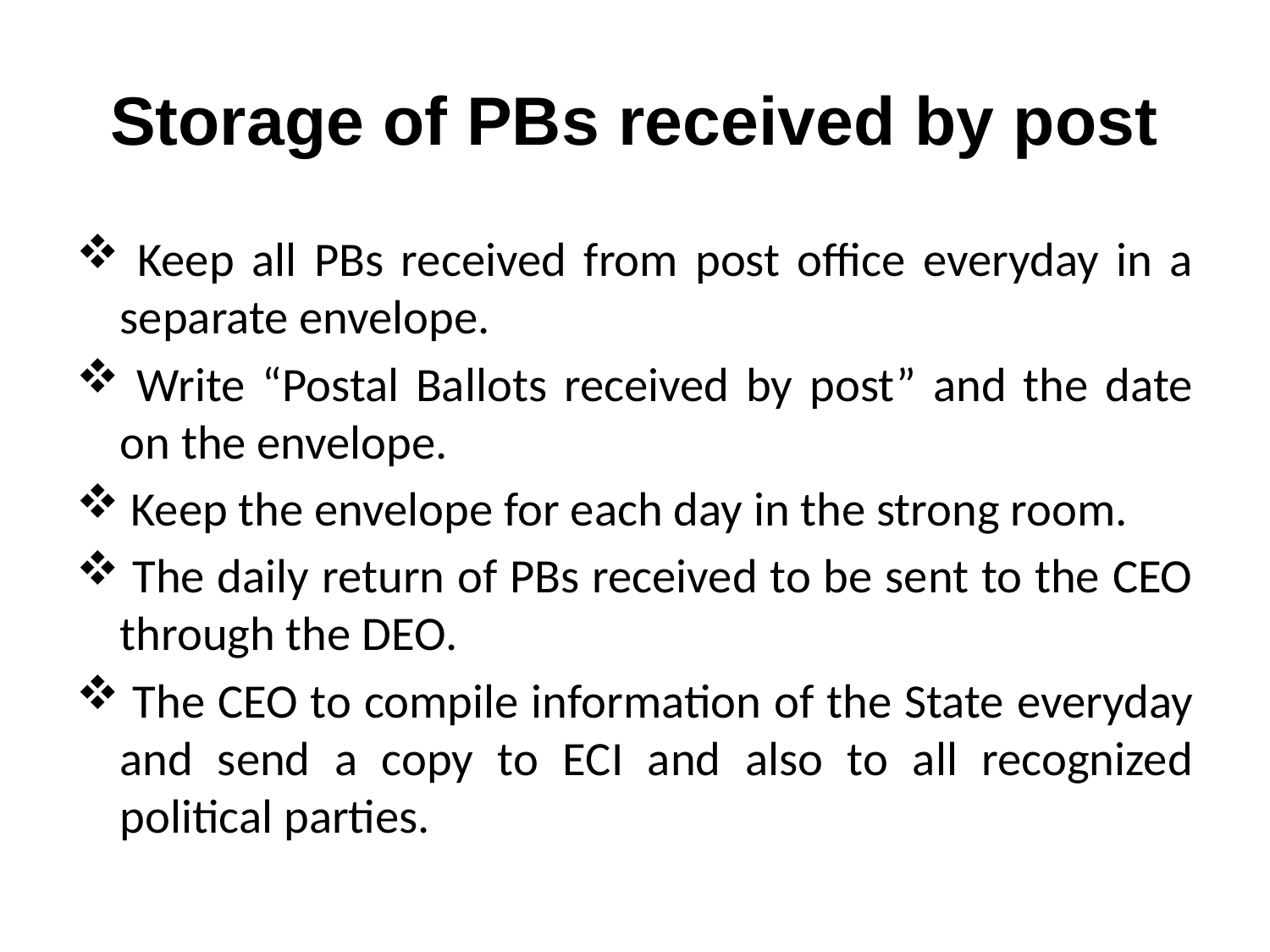

# Storage of PBs received by post
 Keep all PBs received from post office everyday in a separate envelope.
 Write “Postal Ballots received by post” and the date on the envelope.
 Keep the envelope for each day in the strong room.
 The daily return of PBs received to be sent to the CEO through the DEO.
 The CEO to compile information of the State everyday and send a copy to ECI and also to all recognized political parties.